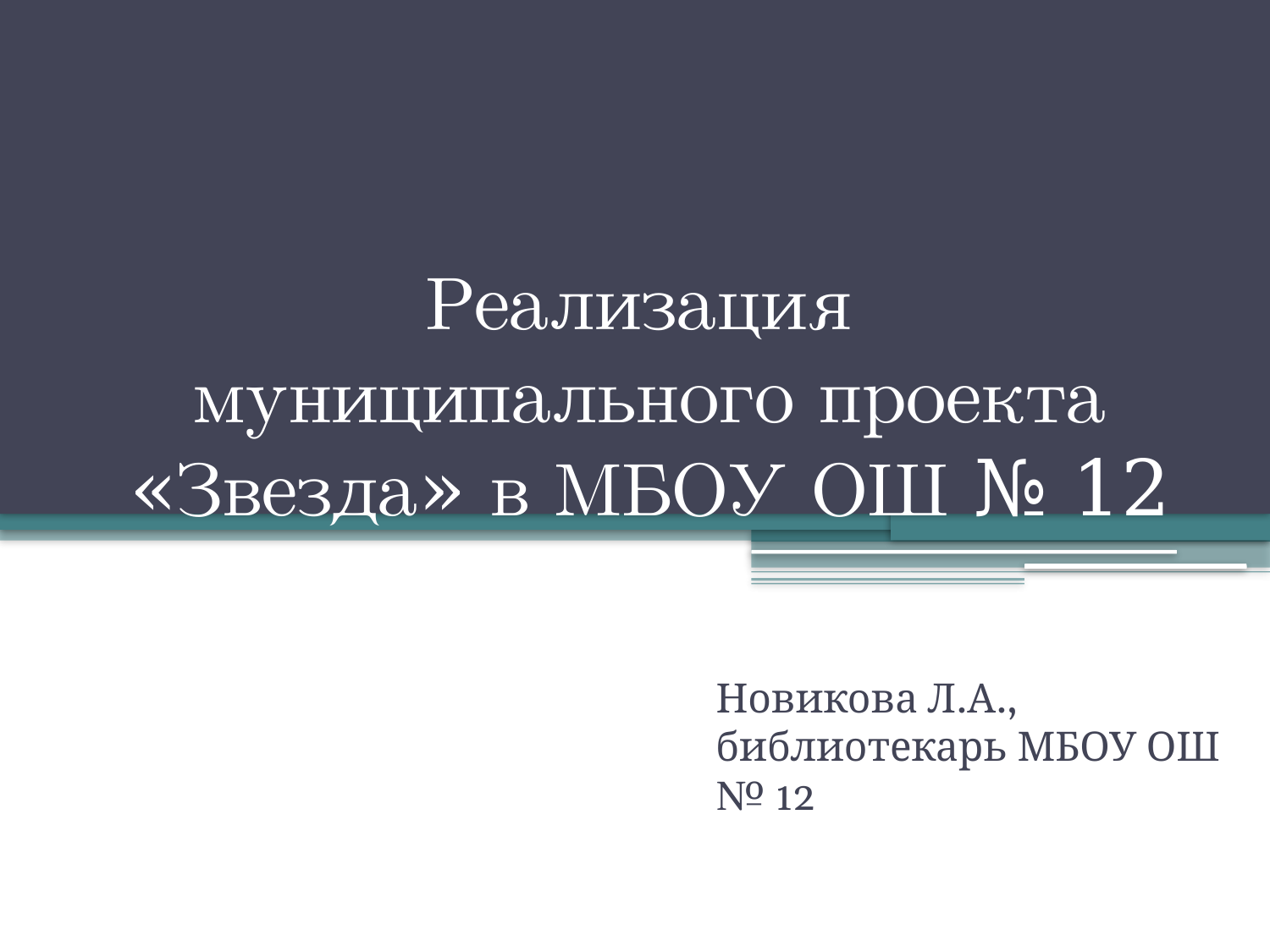

# Реализация муниципального проекта «Звезда» в МБОУ ОШ № 12
Новикова Л.А., библиотекарь МБОУ ОШ № 12